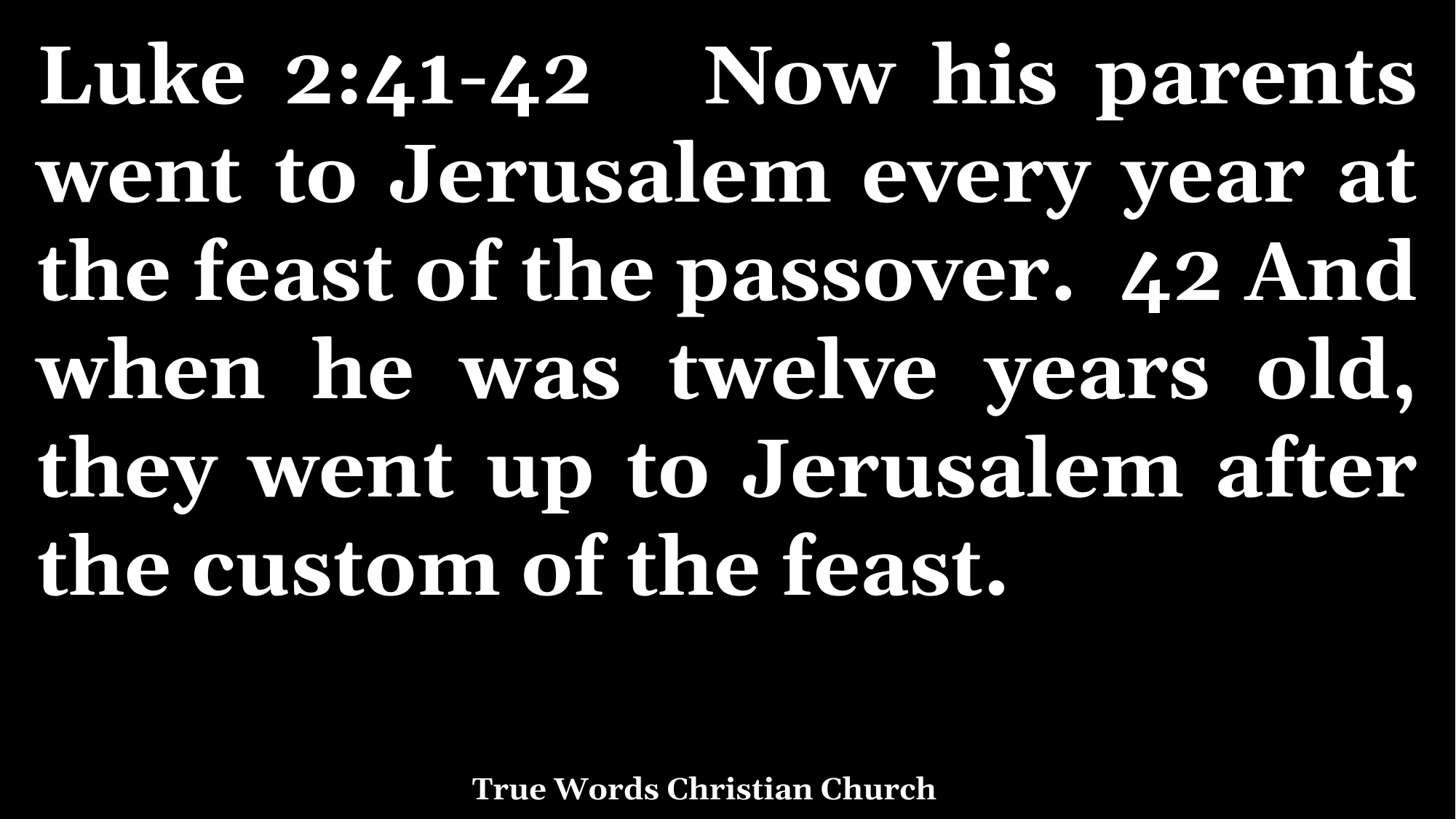

Luke 2:41-42   Now his parents went to Jerusalem every year at the feast of the passover.  42 And when he was twelve years old, they went up to Jerusalem after the custom of the feast.
True Words Christian Church